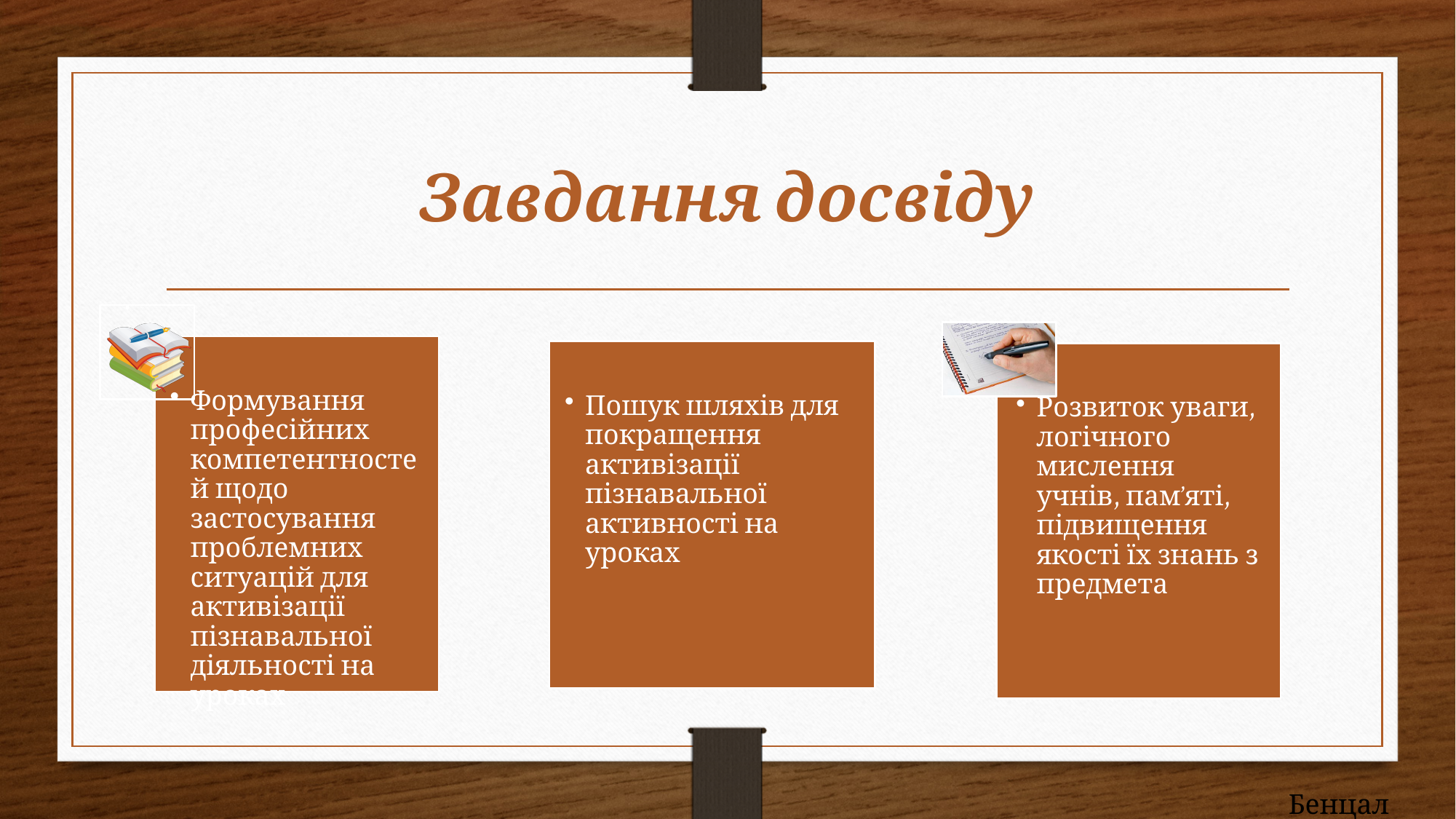

# Завдання досвіду

Формування професійних компетентностей щодо застосування проблемних ситуацій для активізації пізнавальної діяльності на уроках

Пошук шляхів для покращення активізації пізнавальної активності на уроках

Розвиток уваги, логічного мислення учнів, пам’яті, підвищення якості їх знань з предмета

Бенцал С.В